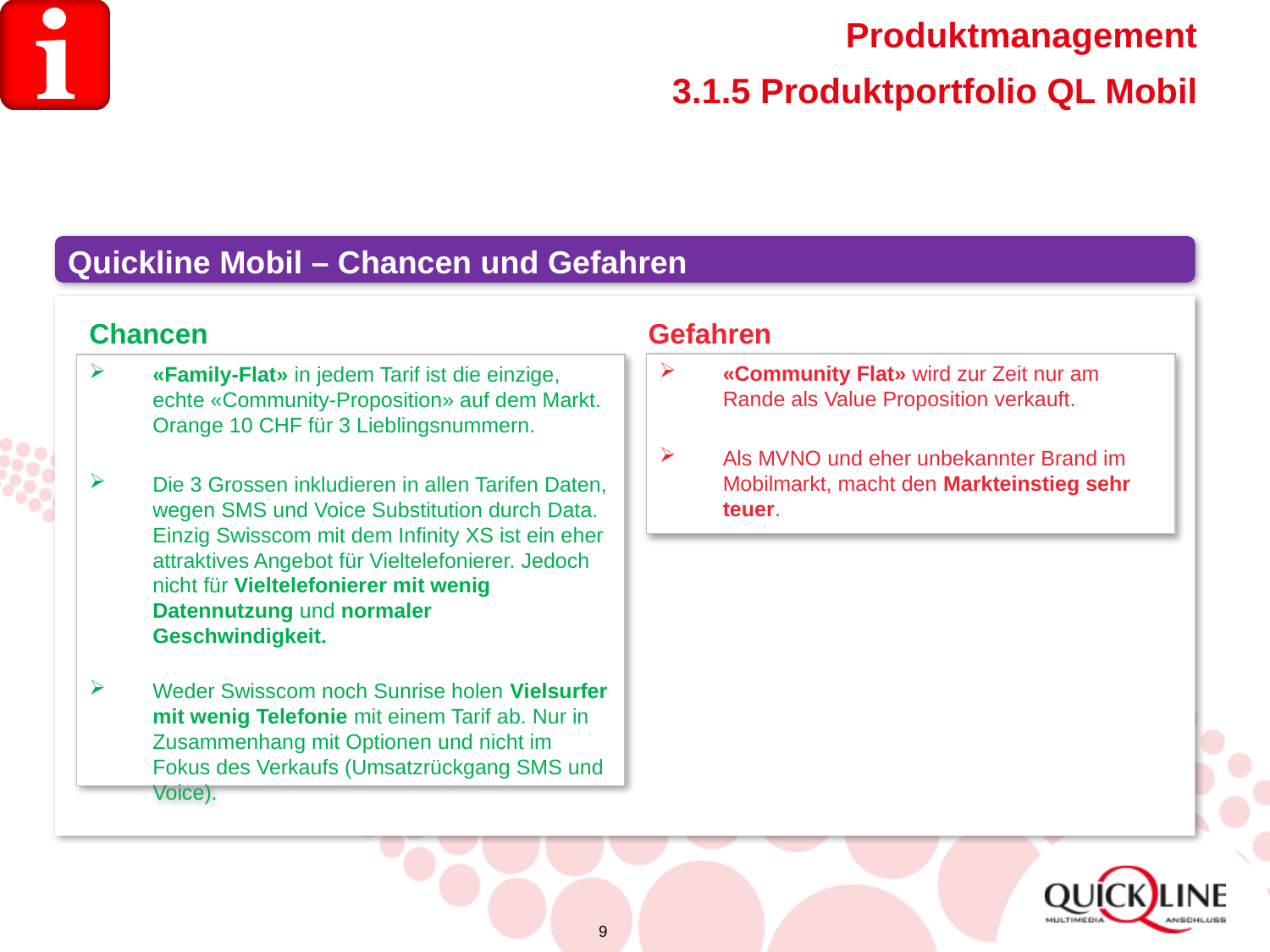

Produktmanagement
3.1.5 Produktportfolio QL Mobil

Quickline Mobil – Chancen und Gefahren

Chancen
Gefahren
«Community Flat» wird zur Zeit nur am Rande als Value Proposition verkauft.

Als MVNO und eher unbekannter Brand im Mobilmarkt, macht den Markteinstieg sehr teuer.
«Family-Flat» in jedem Tarif ist die einzige, echte «Community-Proposition» auf dem Markt.
Orange 10 CHF für 3 Lieblingsnummern.

Die 3 Grossen inkludieren in allen Tarifen Daten, wegen SMS und Voice Substitution durch Data.
Einzig Swisscom mit dem Infinity XS ist ein eher attraktives Angebot für Vieltelefonierer. Jedoch nicht für Vieltelefonierer mit wenig Datennutzung und normaler Geschwindigkeit.
Weder Swisscom noch Sunrise holen Vielsurfer mit wenig Telefonie mit einem Tarif ab. Nur in Zusammenhang mit Optionen und nicht im Fokus des Verkaufs (Umsatzrückgang SMS und Voice).

9